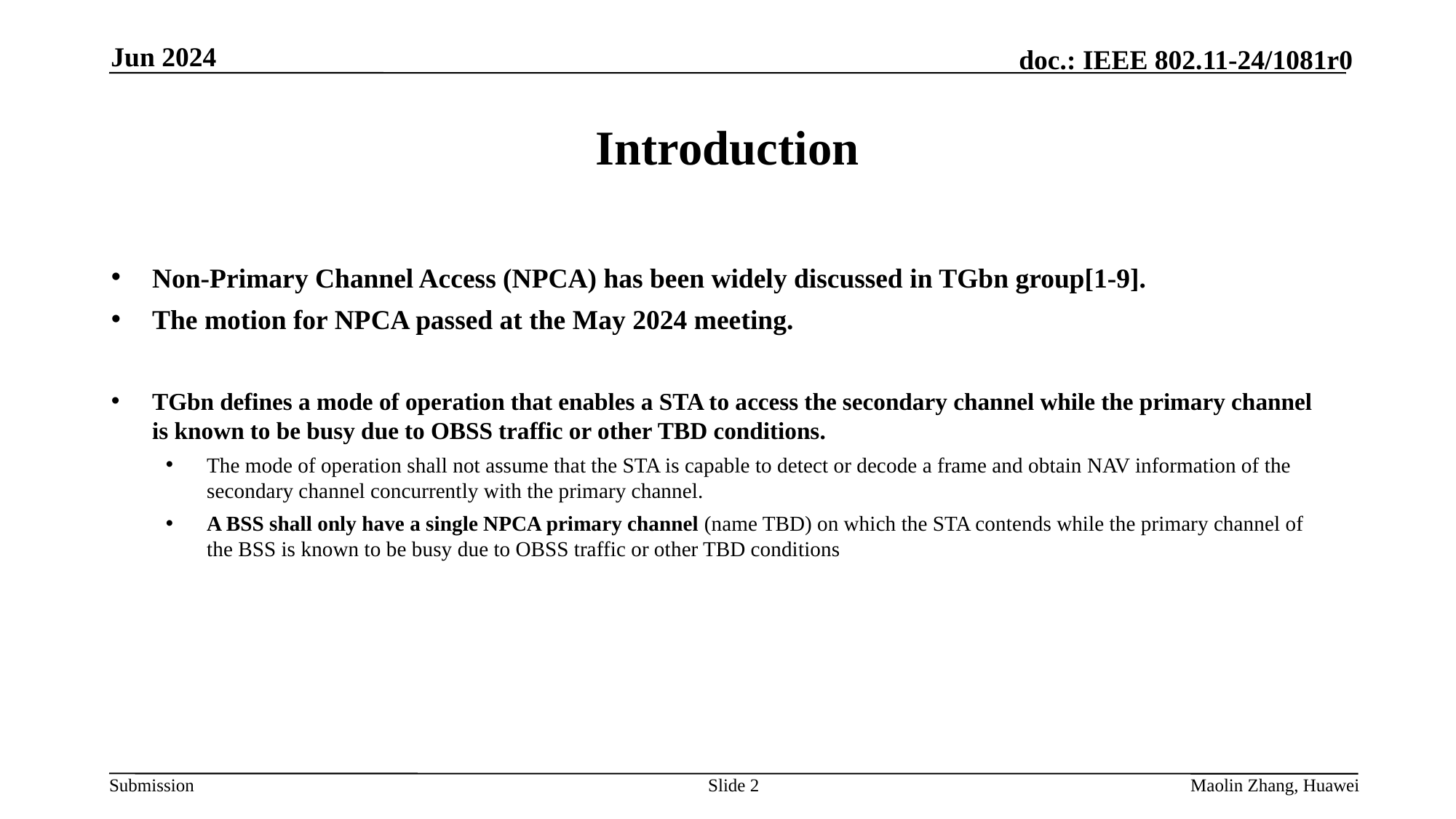

Jun 2024
# Introduction
Non-Primary Channel Access (NPCA) has been widely discussed in TGbn group[1-9].
The motion for NPCA passed at the May 2024 meeting.

TGbn defines a mode of operation that enables a STA to access the secondary channel while the primary channel is known to be busy due to OBSS traffic or other TBD conditions.
The mode of operation shall not assume that the STA is capable to detect or decode a frame and obtain NAV information of the secondary channel concurrently with the primary channel.
A BSS shall only have a single NPCA primary channel (name TBD) on which the STA contends while the primary channel of the BSS is known to be busy due to OBSS traffic or other TBD conditions
Slide 2
Maolin Zhang, Huawei